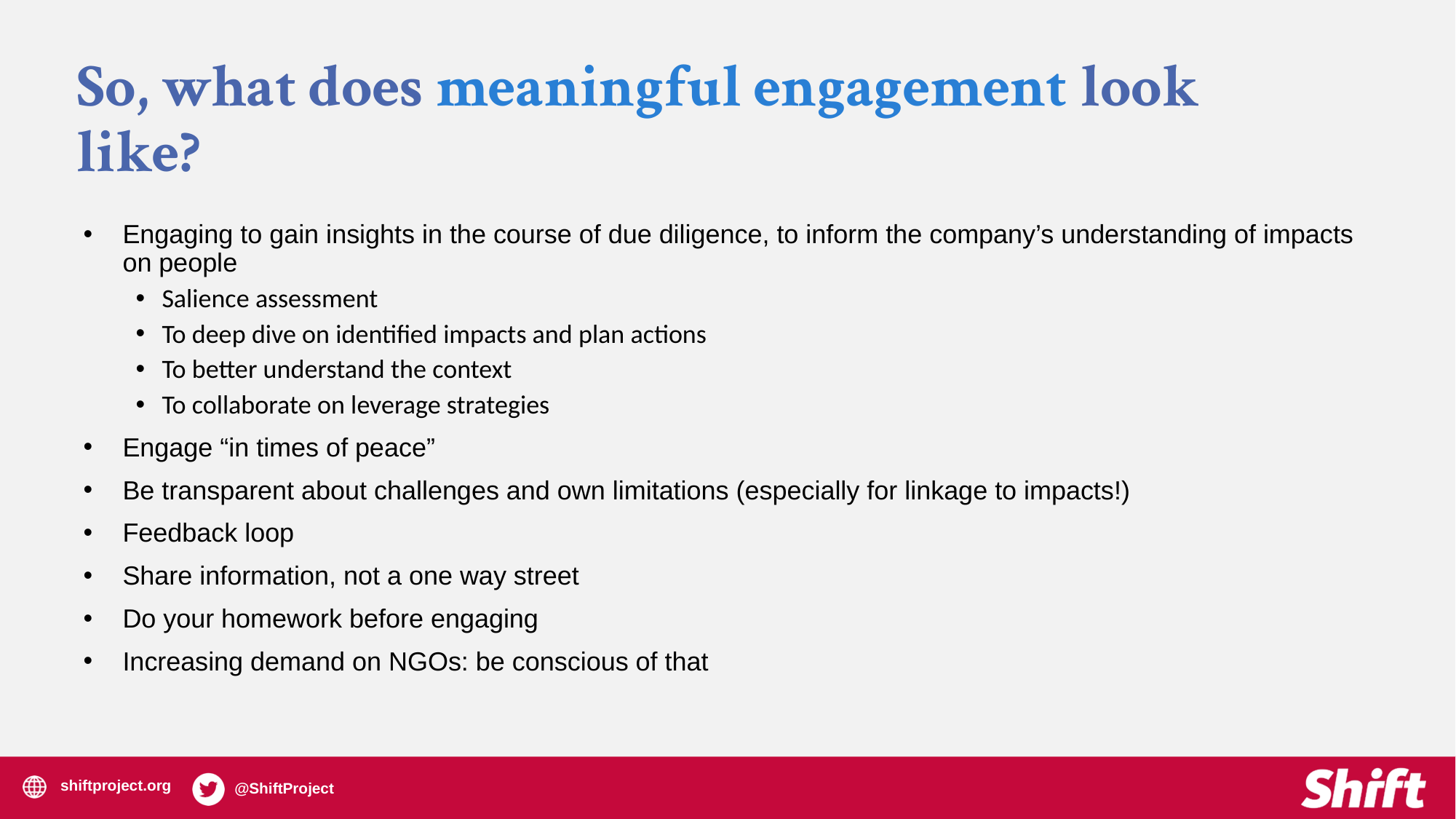

So, what does meaningful engagement look like?

Engaging to gain insights in the course of due diligence, to inform the company’s understanding of impacts on people
Salience assessment
To deep dive on identified impacts and plan actions
To better understand the context
To collaborate on leverage strategies
Engage “in times of peace”
Be transparent about challenges and own limitations (especially for linkage to impacts!)
Feedback loop
Share information, not a one way street
Do your homework before engaging
Increasing demand on NGOs: be conscious of that